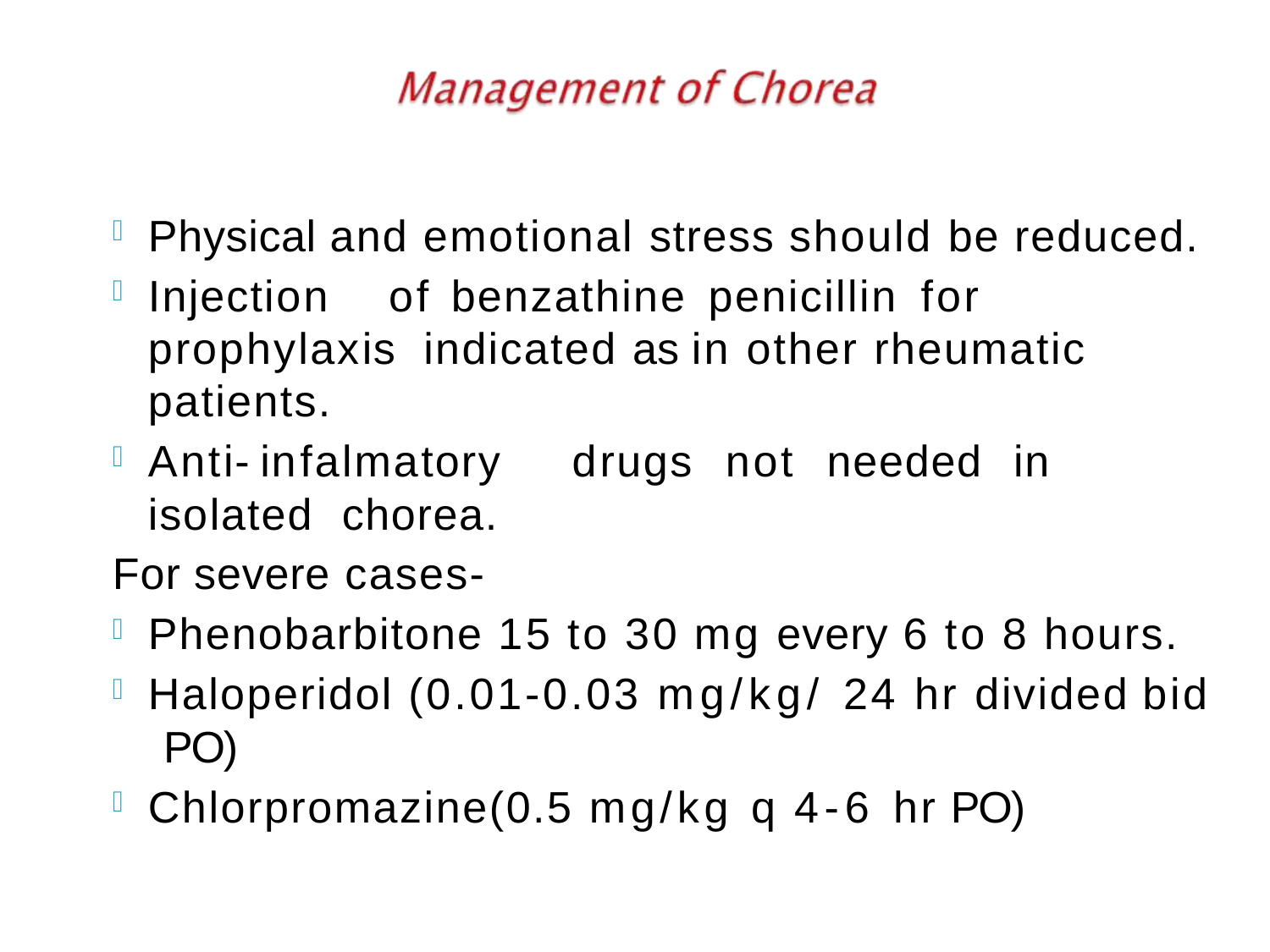

Physical and emotional stress should be reduced.
Injection	of	benzathine	penicillin	for	prophylaxis  indicated as in other rheumatic patients.
Anti-infalmatory	drugs	not	needed	in	isolated  chorea.
For severe cases-
Phenobarbitone 15 to 30 mg every 6 to 8 hours.
Haloperidol (0.01-0.03 mg/kg/ 24 hr divided bid  PO)
Chlorpromazine(0.5 mg/kg q 4-6 hr PO)